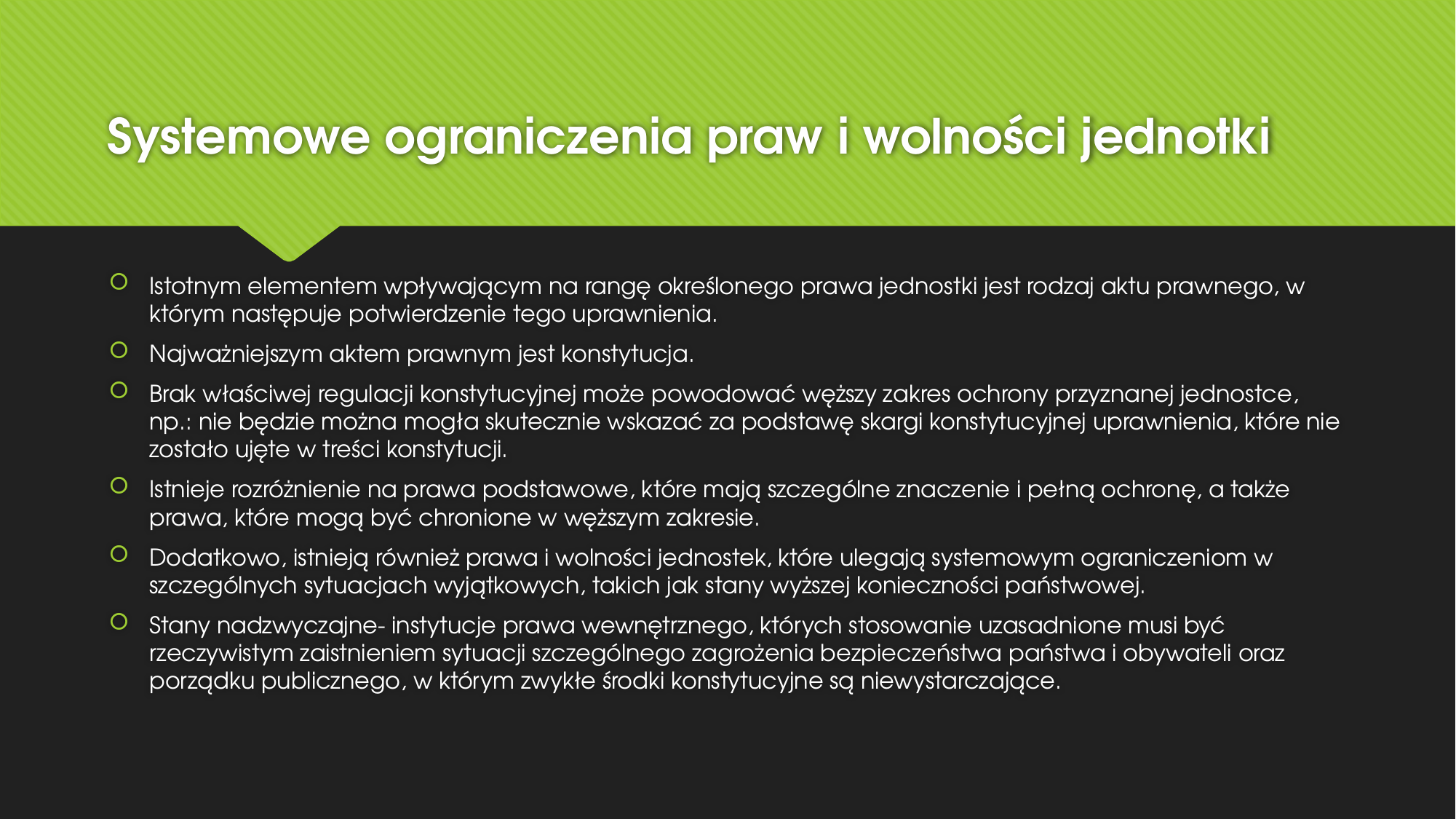

# Systemowe ograniczenia praw i wolności jednotki
Istotnym elementem wpływającym na rangę określonego prawa jednostki jest rodzaj aktu prawnego, w którym następuje potwierdzenie tego uprawnienia.
Najważniejszym aktem prawnym jest konstytucja.
Brak właściwej regulacji konstytucyjnej może powodować węższy zakres ochrony przyznanej jednostce, np.: nie będzie można mogła skutecznie wskazać za podstawę skargi konstytucyjnej uprawnienia, które nie zostało ujęte w treści konstytucji.
Istnieje rozróżnienie na prawa podstawowe, które mają szczególne znaczenie i pełną ochronę, a także prawa, które mogą być chronione w węższym zakresie.
Dodatkowo, istnieją również prawa i wolności jednostek, które ulegają systemowym ograniczeniom w szczególnych sytuacjach wyjątkowych, takich jak stany wyższej konieczności państwowej.
Stany nadzwyczajne- instytucje prawa wewnętrznego, których stosowanie uzasadnione musi być rzeczywistym zaistnieniem sytuacji szczególnego zagrożenia bezpieczeństwa państwa i obywateli oraz porządku publicznego, w którym zwykłe środki konstytucyjne są niewystarczające.